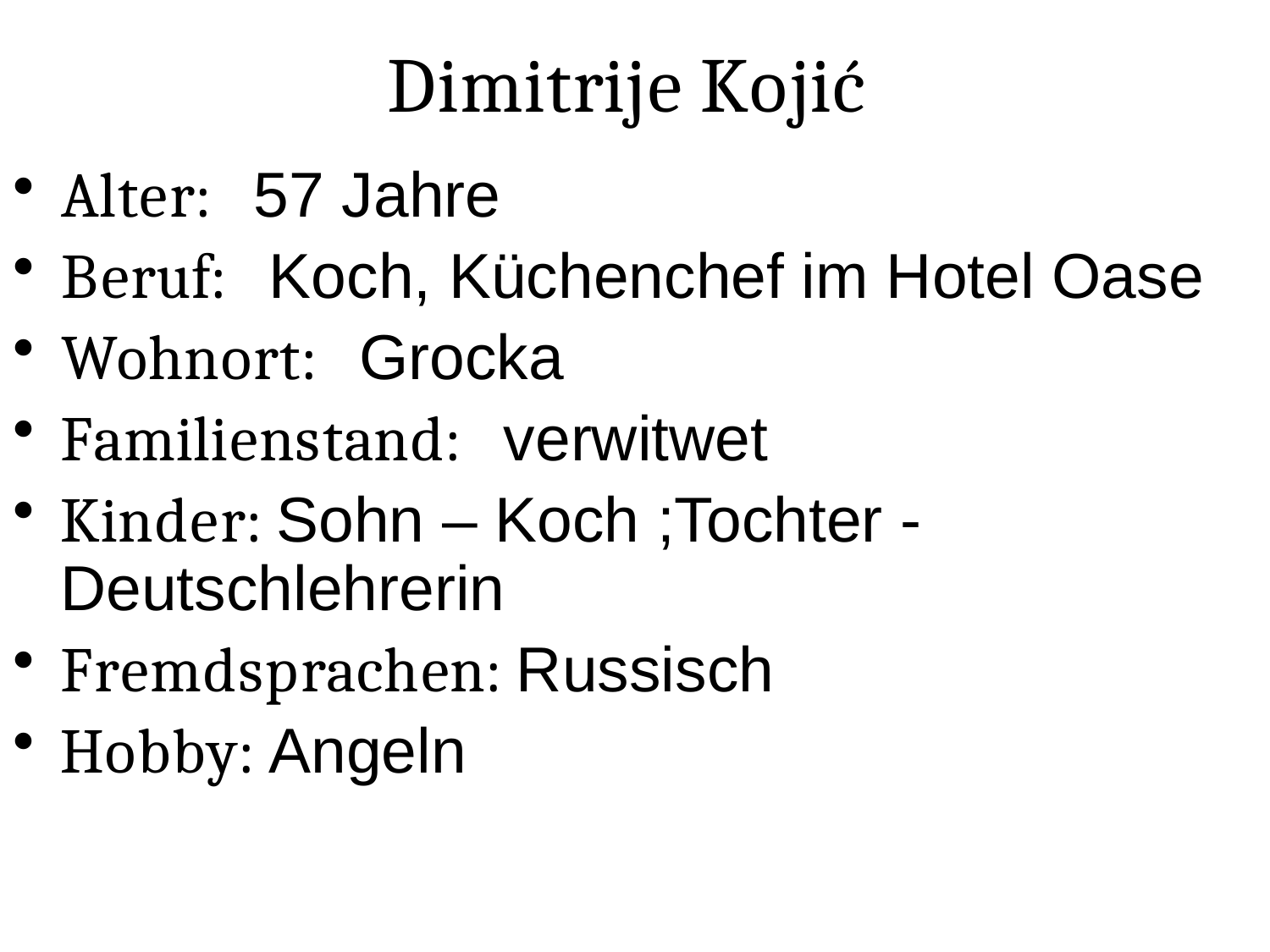

# Dimitrije Kojić
Alter:   57 Jahre
Beruf:   Koch, Küchenchef im Hotel Oase
Wohnort:   Grocka
Familienstand:   verwitwet
Kinder: Sohn – Koch ;Tochter - Deutschlehrerin
Fremdsprachen: Russisch
Hobby: Angeln